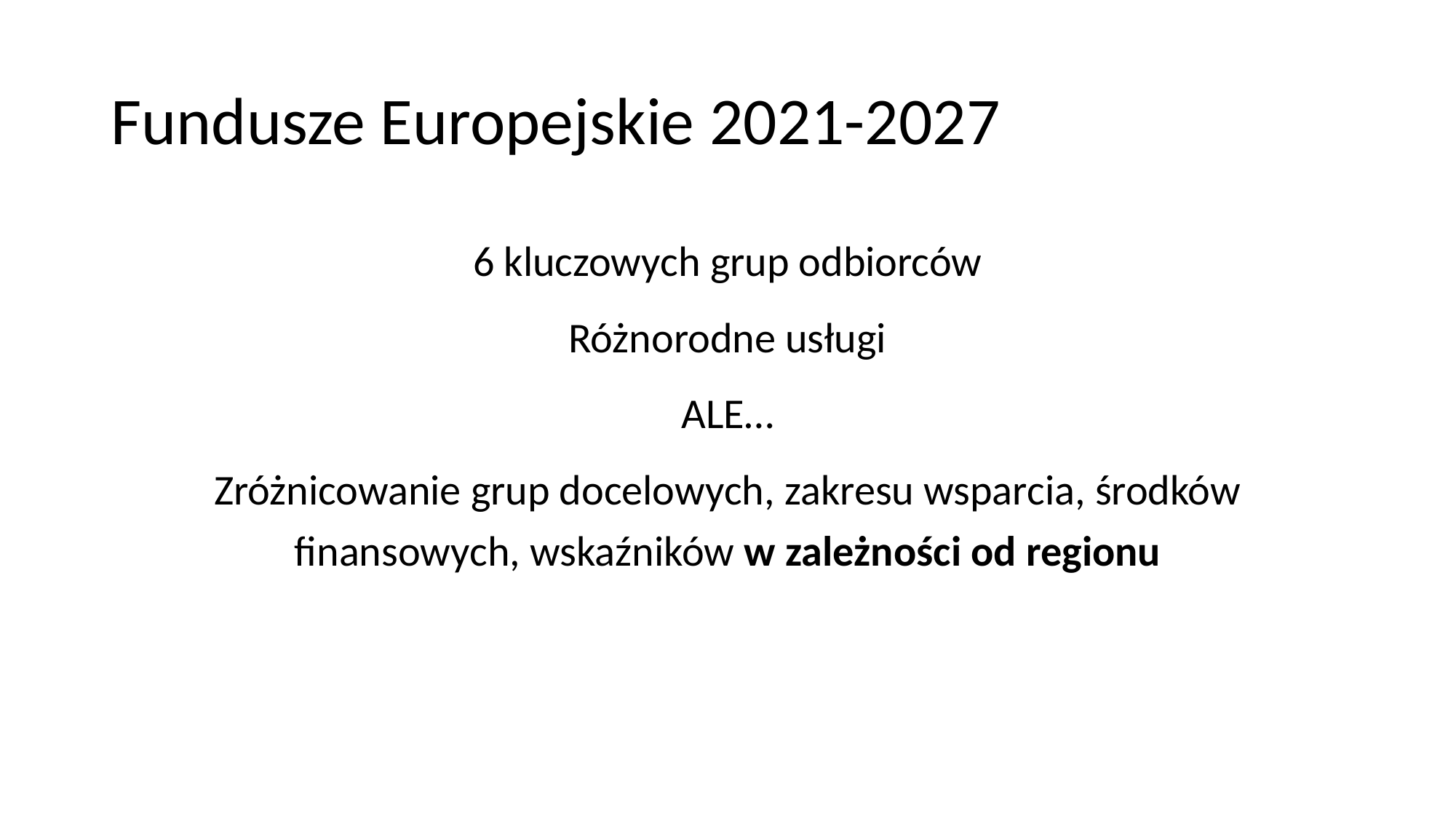

# Fundusze Europejskie 2021-2027
6 kluczowych grup odbiorców
Różnorodne usługi
ALE…
Zróżnicowanie grup docelowych, zakresu wsparcia, środków finansowych, wskaźników w zależności od regionu